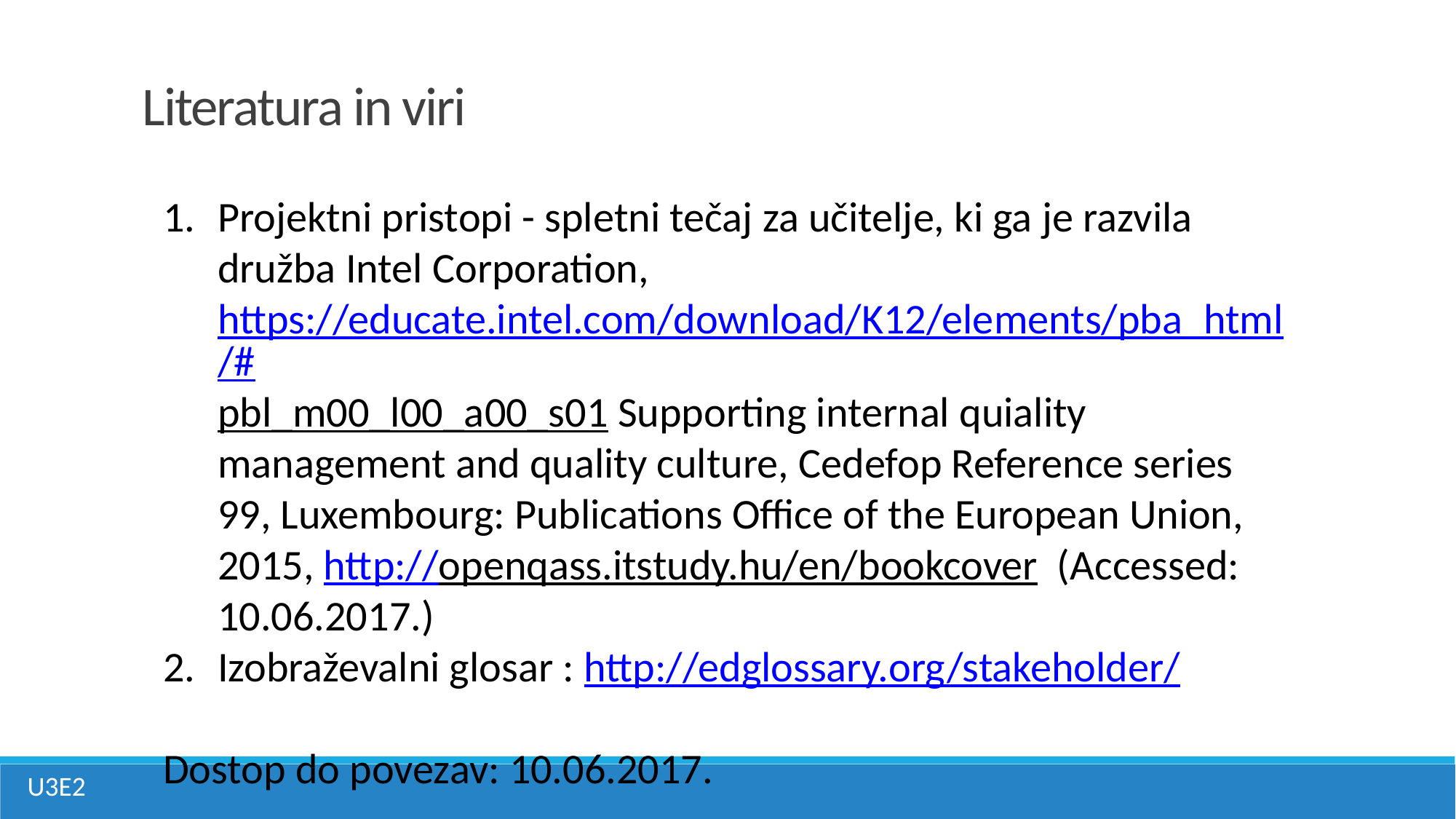

Literatura in viri
Projektni pristopi - spletni tečaj za učitelje, ki ga je razvila družba Intel Corporation, https://educate.intel.com/download/K12/elements/pba_html/#pbl_m00_l00_a00_s01 Supporting internal quiality management and quality culture, Cedefop Reference series 99, Luxembourg: Publications Office of the European Union, 2015, http://openqass.itstudy.hu/en/bookcover  (Accessed: 10.06.2017.)
Izobraževalni glosar : http://edglossary.org/stakeholder/

Dostop do povezav: 10.06.2017.
U3E2